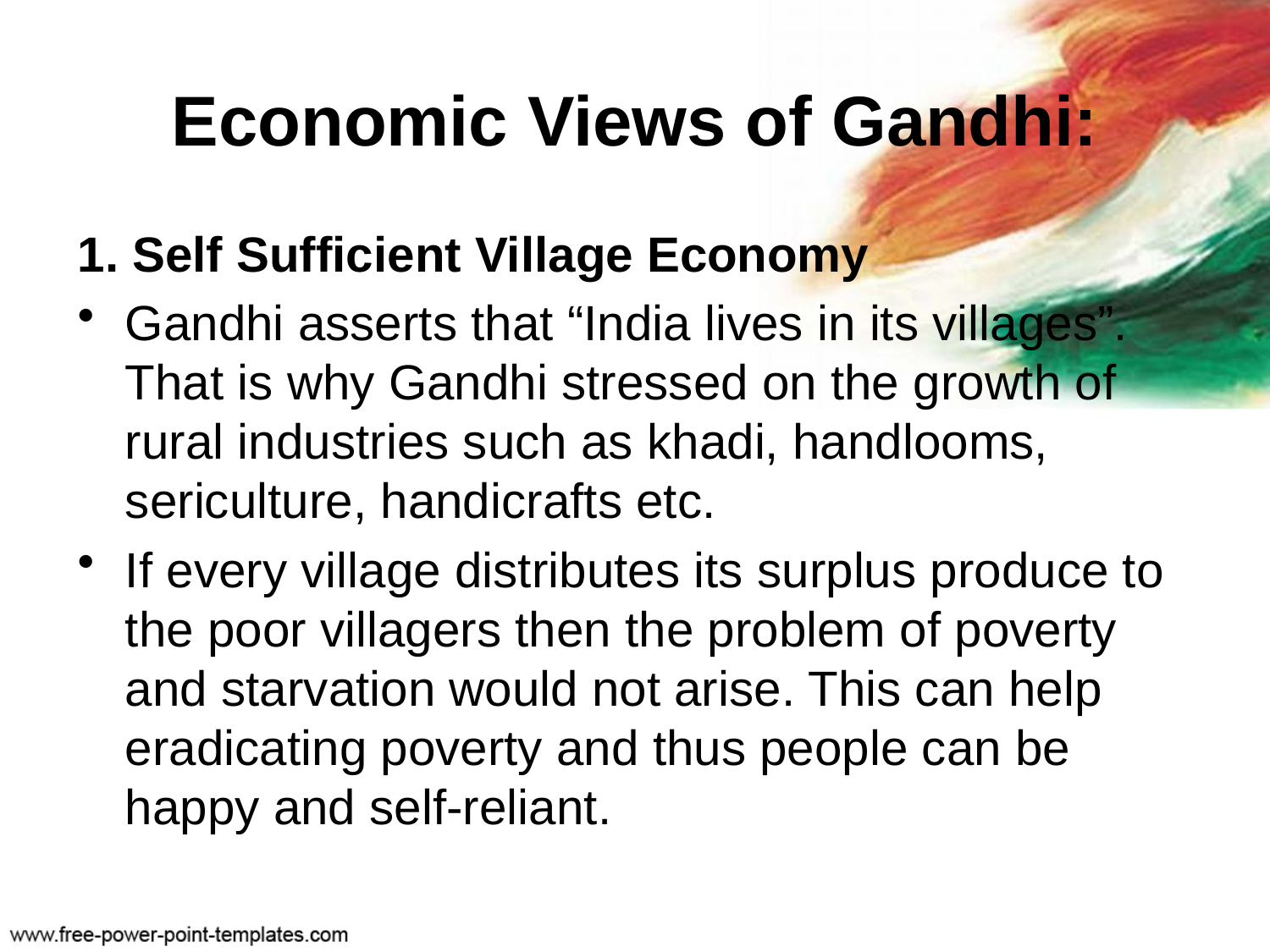

# Economic Views of Gandhi:
1. Self Sufficient Village Economy
Gandhi asserts that “India lives in its villages”. That is why Gandhi stressed on the growth of rural industries such as khadi, handlooms, sericulture, handicrafts etc.
If every village distributes its surplus produce to the poor villagers then the problem of poverty and starvation would not arise. This can help eradicating poverty and thus people can be happy and self-reliant.